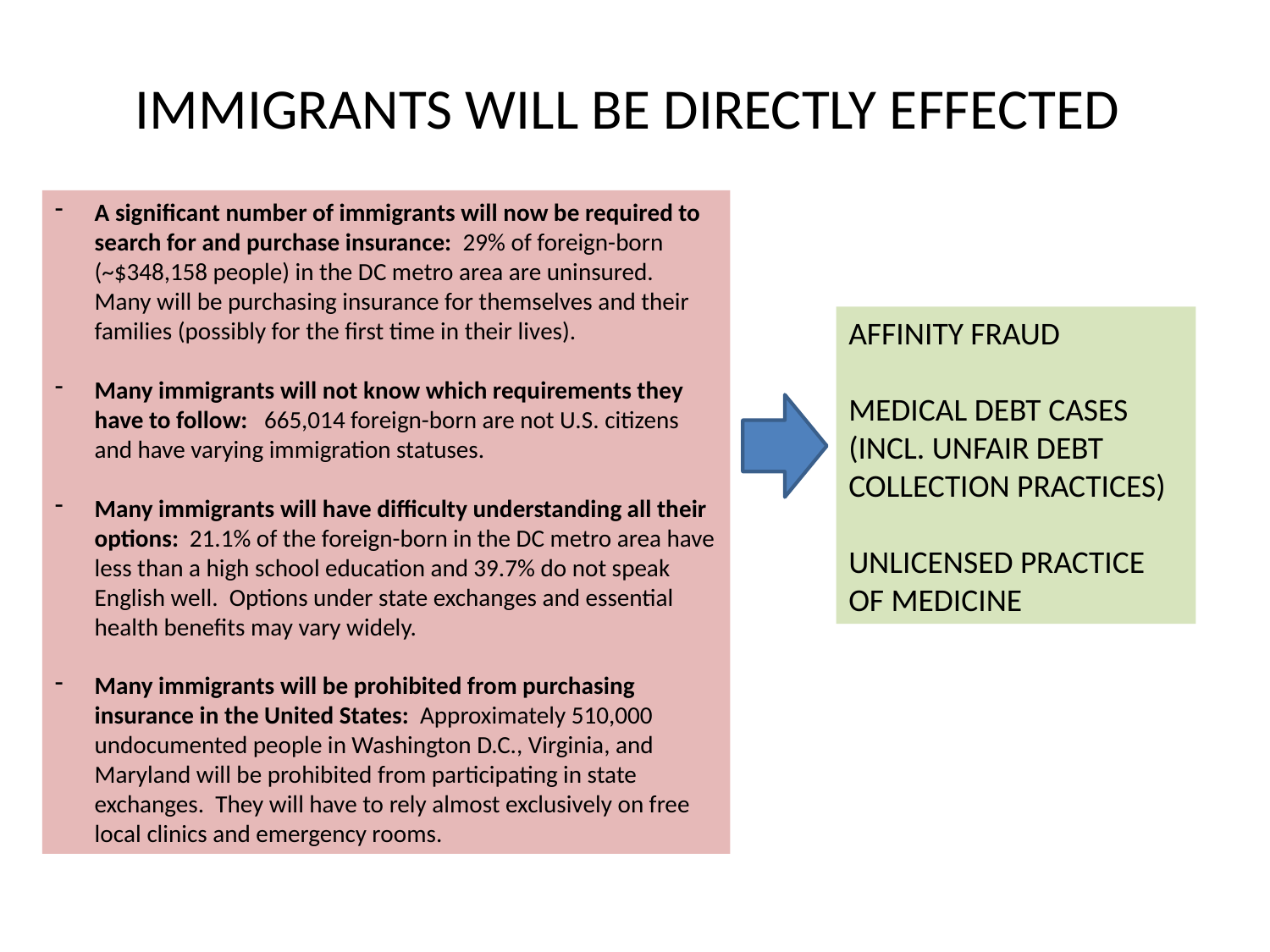

# IMMIGRANTS WILL BE DIRECTLY EFFECTED
A significant number of immigrants will now be required to search for and purchase insurance:  29% of foreign-born (~$348,158 people) in the DC metro area are uninsured.  Many will be purchasing insurance for themselves and their families (possibly for the first time in their lives).

Many immigrants will not know which requirements they have to follow:   665,014 foreign-born are not U.S. citizens and have varying immigration statuses.

Many immigrants will have difficulty understanding all their options:  21.1% of the foreign-born in the DC metro area have less than a high school education and 39.7% do not speak English well.  Options under state exchanges and essential health benefits may vary widely.

Many immigrants will be prohibited from purchasing insurance in the United States:  Approximately 510,000 undocumented people in Washington D.C., Virginia, and Maryland will be prohibited from participating in state exchanges.  They will have to rely almost exclusively on free local clinics and emergency rooms.
AFFINITY FRAUD

MEDICAL DEBT CASES (INCL. UNFAIR DEBT COLLECTION PRACTICES)

UNLICENSED PRACTICE OF MEDICINE